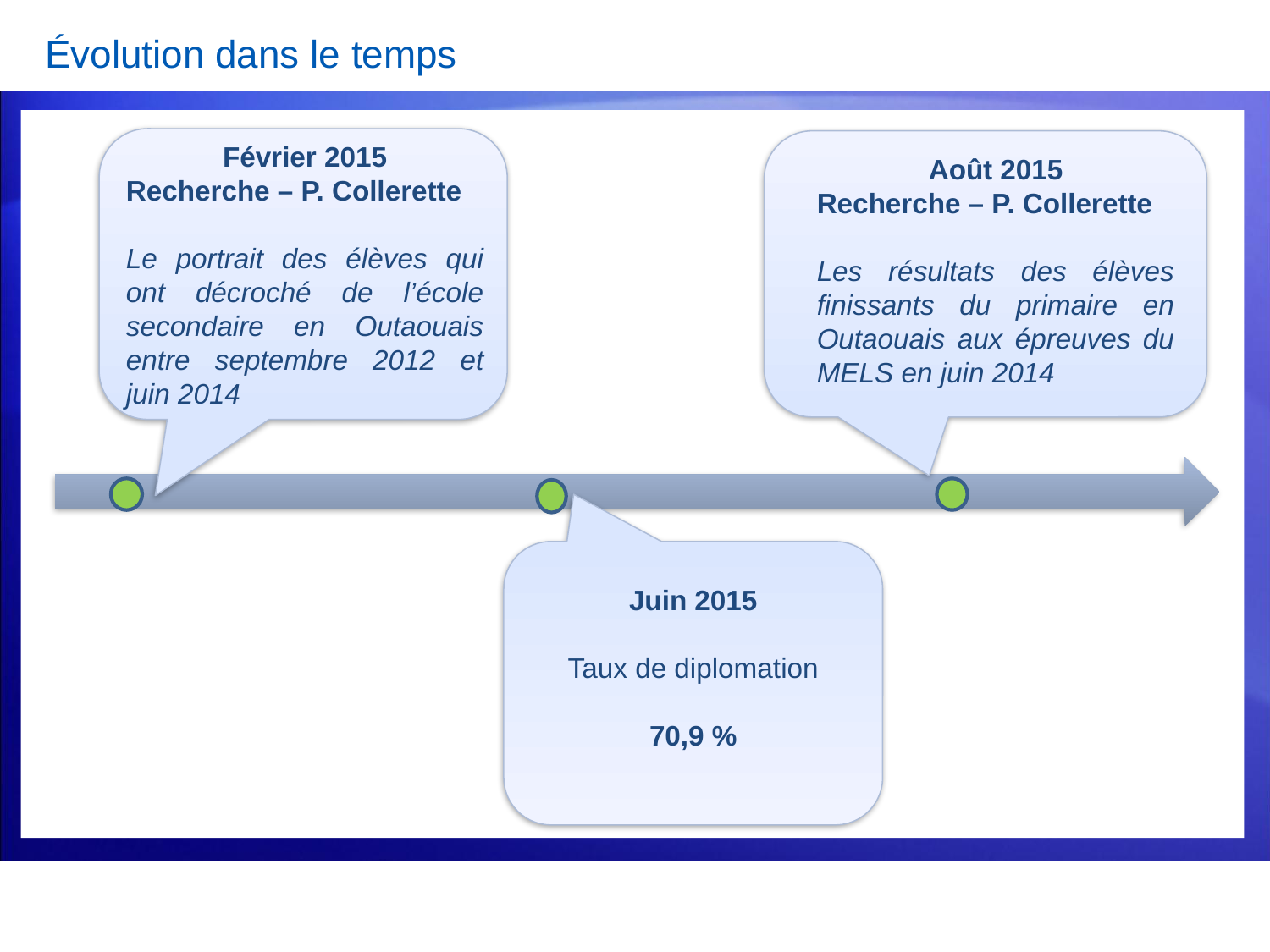

Évolution dans le temps

Février 2015
Recherche – P. Collerette

Le portrait des élèves qui ont décroché de l’école secondaire en Outaouais entre septembre 2012 et juin 2014
Août 2015
Recherche – P. Collerette

Les résultats des élèves finissants du primaire en Outaouais aux épreuves du MELS en juin 2014

Juin 2015

Taux de diplomation

70,9 %